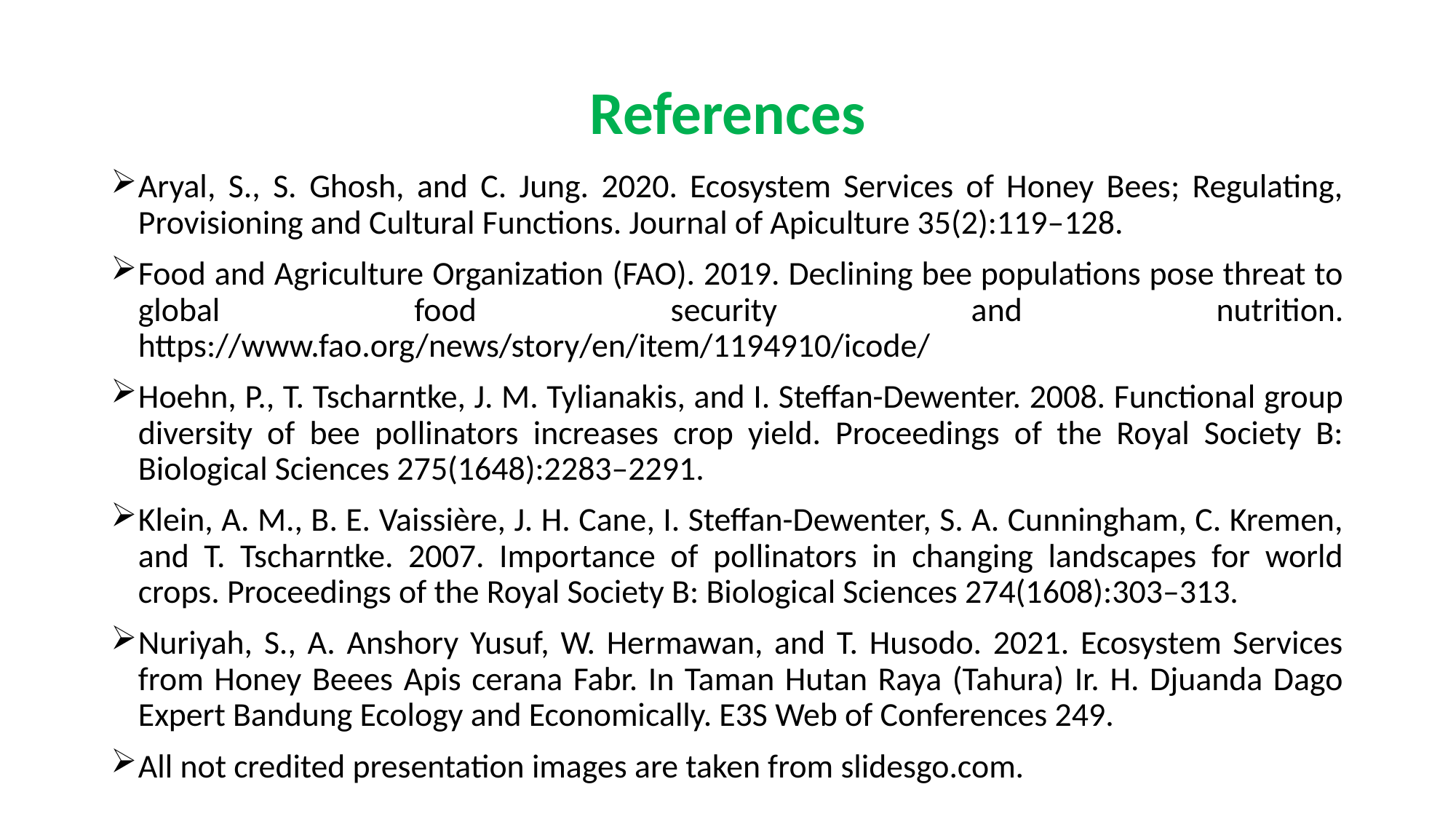

# References
Aryal, S., S. Ghosh, and C. Jung. 2020. Ecosystem Services of Honey Bees; Regulating, Provisioning and Cultural Functions. Journal of Apiculture 35(2):119–128.
Food and Agriculture Organization (FAO). 2019. Declining bee populations pose threat to global food security and nutrition. https://www.fao.org/news/story/en/item/1194910/icode/
Hoehn, P., T. Tscharntke, J. M. Tylianakis, and I. Steffan-Dewenter. 2008. Functional group diversity of bee pollinators increases crop yield. Proceedings of the Royal Society B: Biological Sciences 275(1648):2283–2291.
Klein, A. M., B. E. Vaissière, J. H. Cane, I. Steffan-Dewenter, S. A. Cunningham, C. Kremen, and T. Tscharntke. 2007. Importance of pollinators in changing landscapes for world crops. Proceedings of the Royal Society B: Biological Sciences 274(1608):303–313.
Nuriyah, S., A. Anshory Yusuf, W. Hermawan, and T. Husodo. 2021. Ecosystem Services from Honey Beees Apis cerana Fabr. In Taman Hutan Raya (Tahura) Ir. H. Djuanda Dago Expert Bandung Ecology and Economically. E3S Web of Conferences 249.
All not credited presentation images are taken from slidesgo.com.